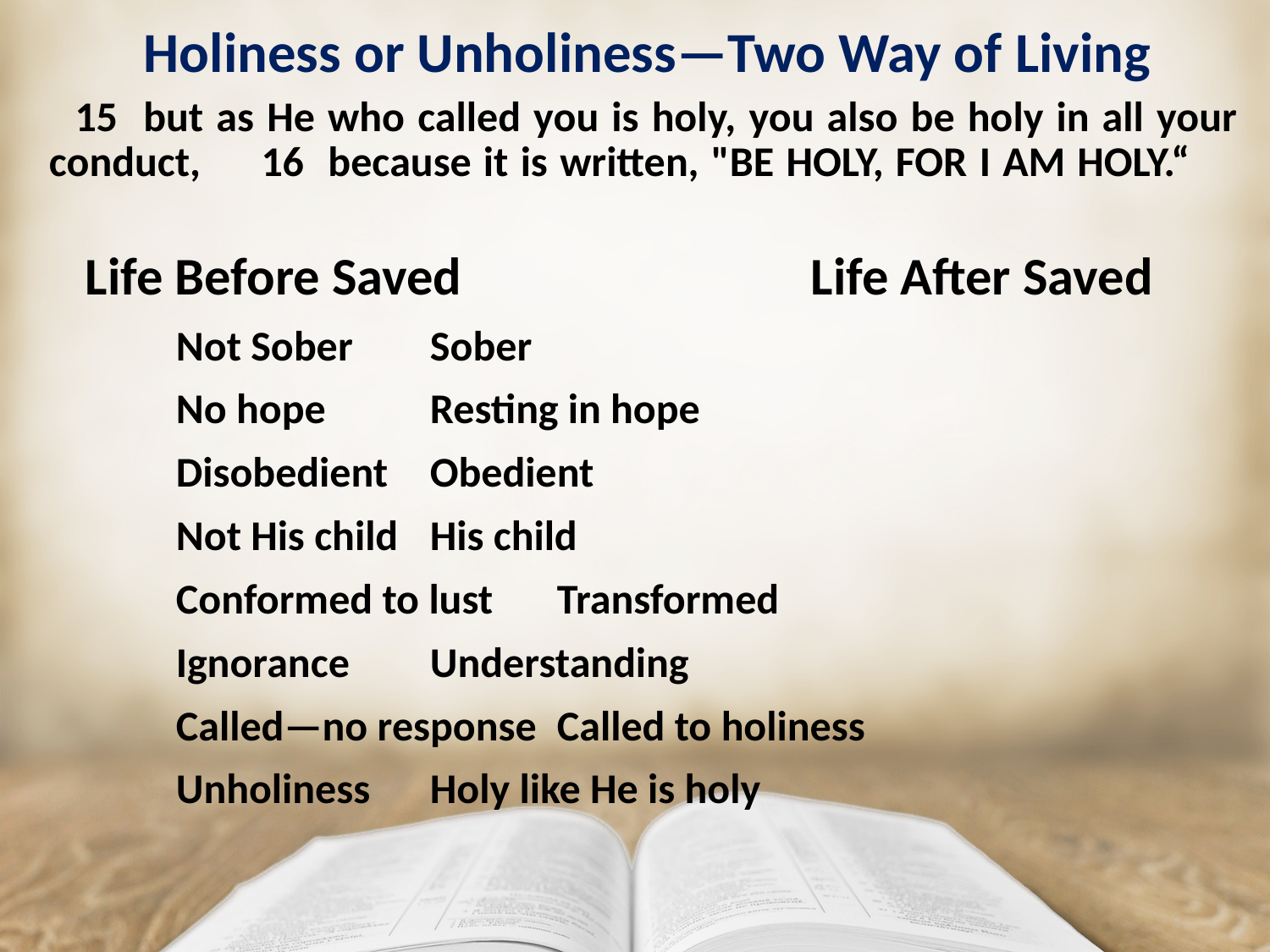

# Holiness or Unholiness—Two Way of Living
  15  but as He who called you is holy, you also be holy in all your conduct,     16  because it is written, "BE HOLY, FOR I AM HOLY.“
   Life Before Saved			Life After Saved
	Not Sober	Sober
	No hope	Resting in hope
	Disobedient	Obedient
	Not His child	His child
	Conformed to lust	Transformed
	Ignorance	Understanding
	Called—no response	Called to holiness
	Unholiness	Holy like He is holy